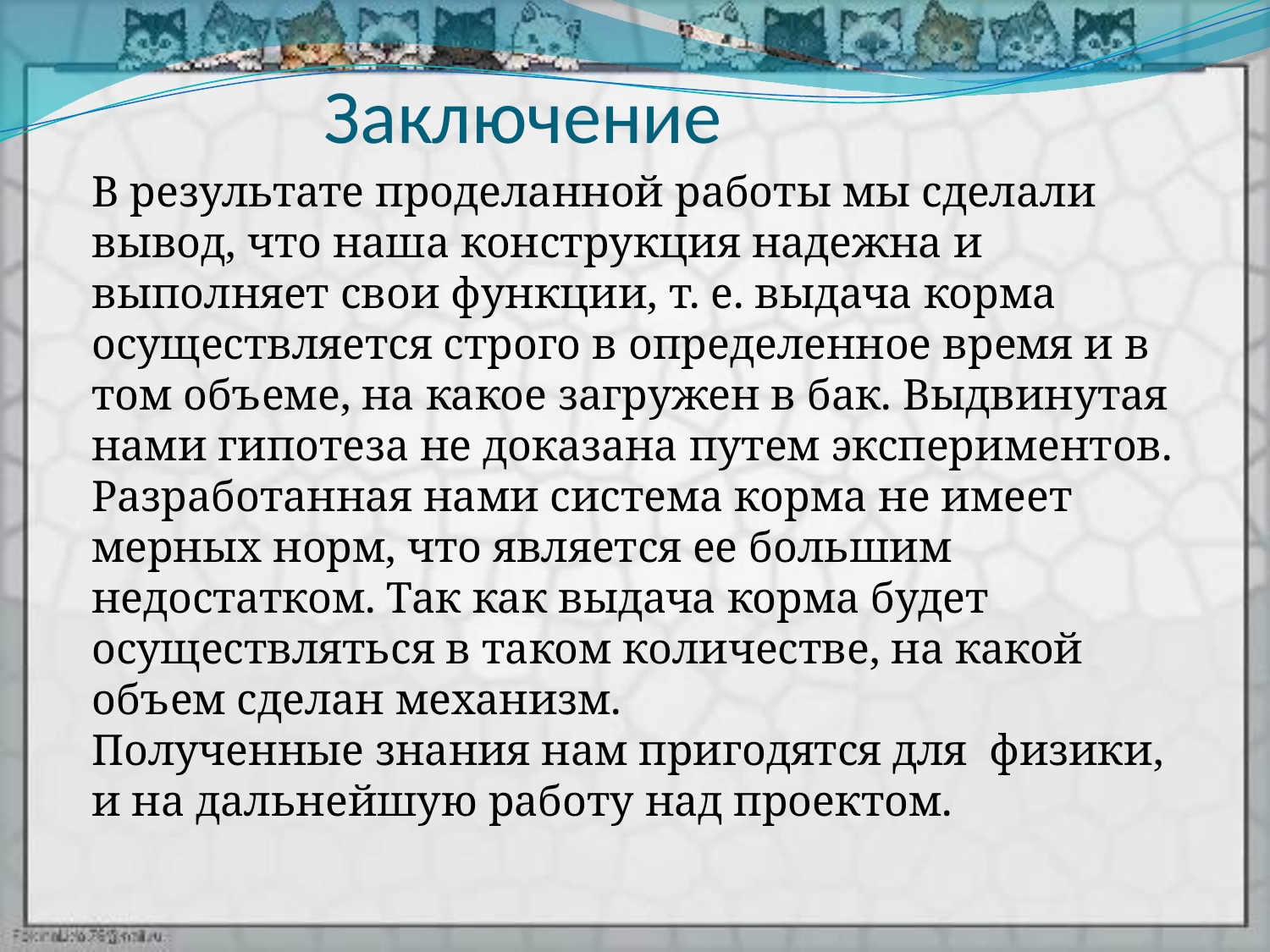

# Заключение
В результате проделанной работы мы сделали вывод, что наша конструкция надежна и выполняет свои функции, т. е. выдача корма осуществляется строго в определенное время и в том объеме, на какое загружен в бак. Выдвинутая нами гипотеза не доказана путем экспериментов. Разработанная нами система корма не имеет мерных норм, что является ее большим недостатком. Так как выдача корма будет осуществляться в таком количестве, на какой объем сделан механизм.
Полученные знания нам пригодятся для  физики, и на дальнейшую работу над проектом.